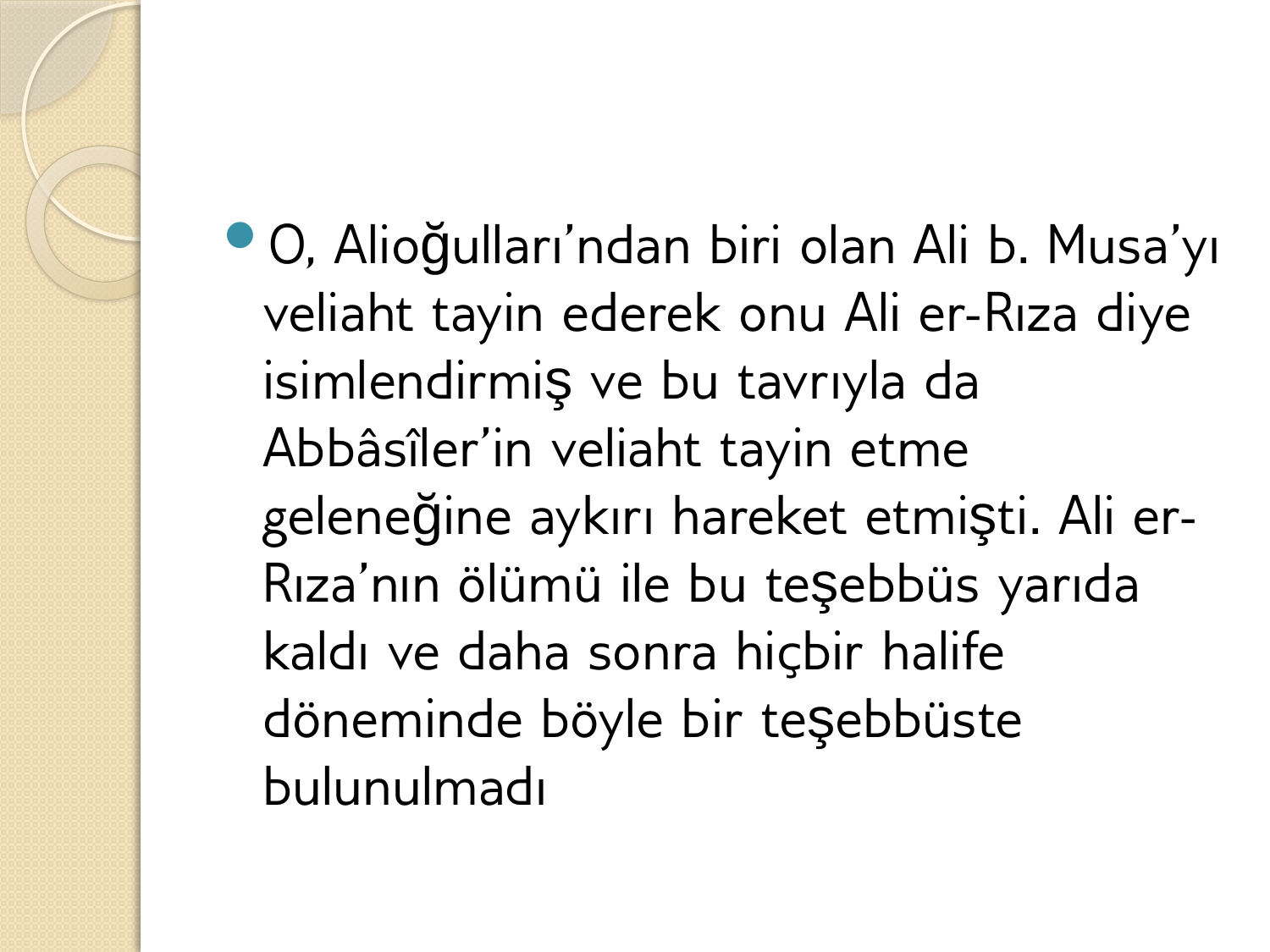

#
O, Alioğulları’ndan biri olan Ali b. Musa’yı veliaht tayin ederek onu Ali er-Rıza diye isimlendirmiş ve bu tavrıyla da Abbâsîler’in veliaht tayin etme geleneğine aykırı hareket etmişti. Ali er-Rıza’nın ölümü ile bu teşebbüs yarıda kaldı ve daha sonra hiçbir halife döneminde böyle bir teşebbüste bulunulmadı